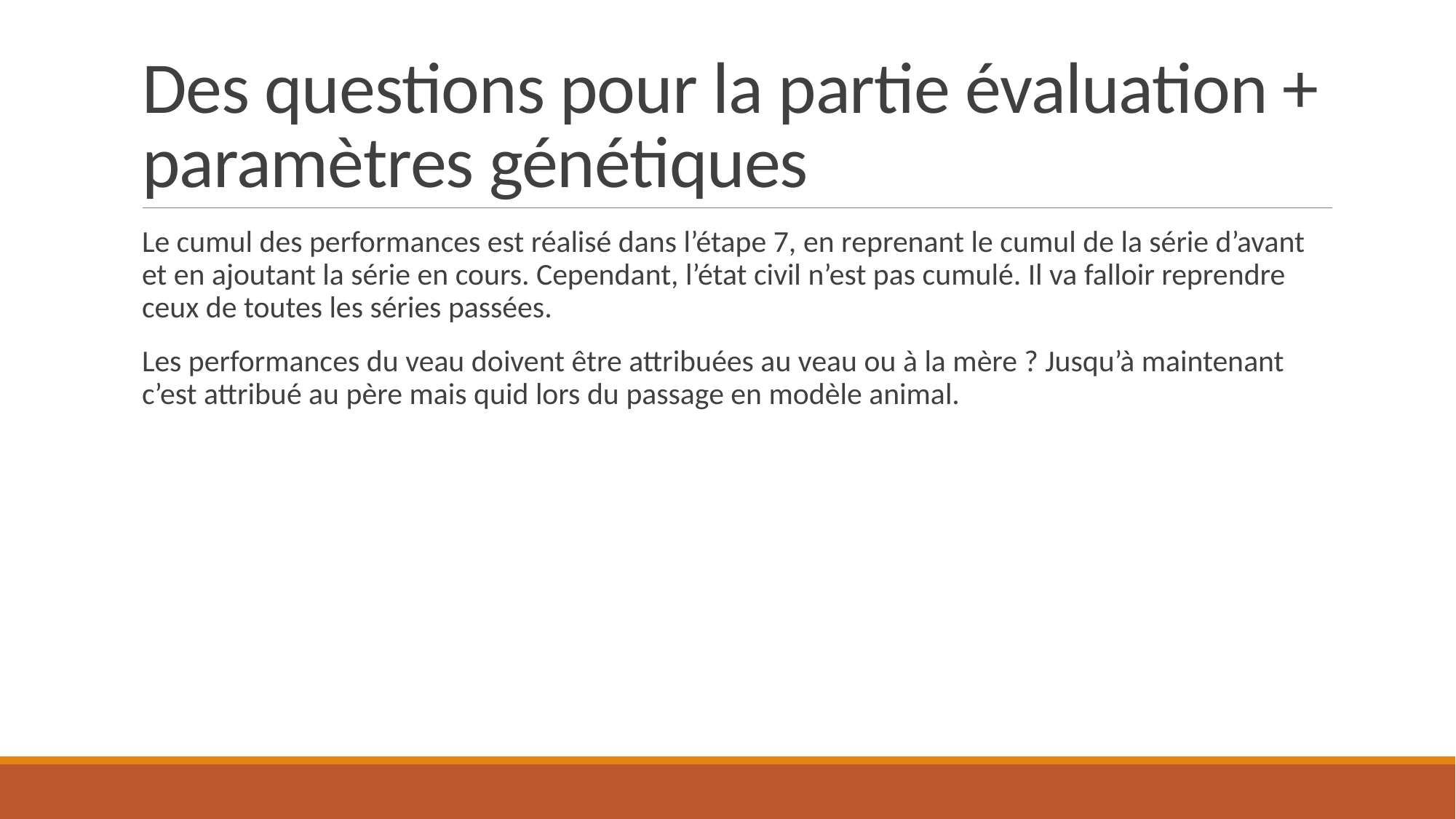

# Des questions pour la partie évaluation + paramètres génétiques
Le cumul des performances est réalisé dans l’étape 7, en reprenant le cumul de la série d’avant et en ajoutant la série en cours. Cependant, l’état civil n’est pas cumulé. Il va falloir reprendre ceux de toutes les séries passées.
Les performances du veau doivent être attribuées au veau ou à la mère ? Jusqu’à maintenant c’est attribué au père mais quid lors du passage en modèle animal.